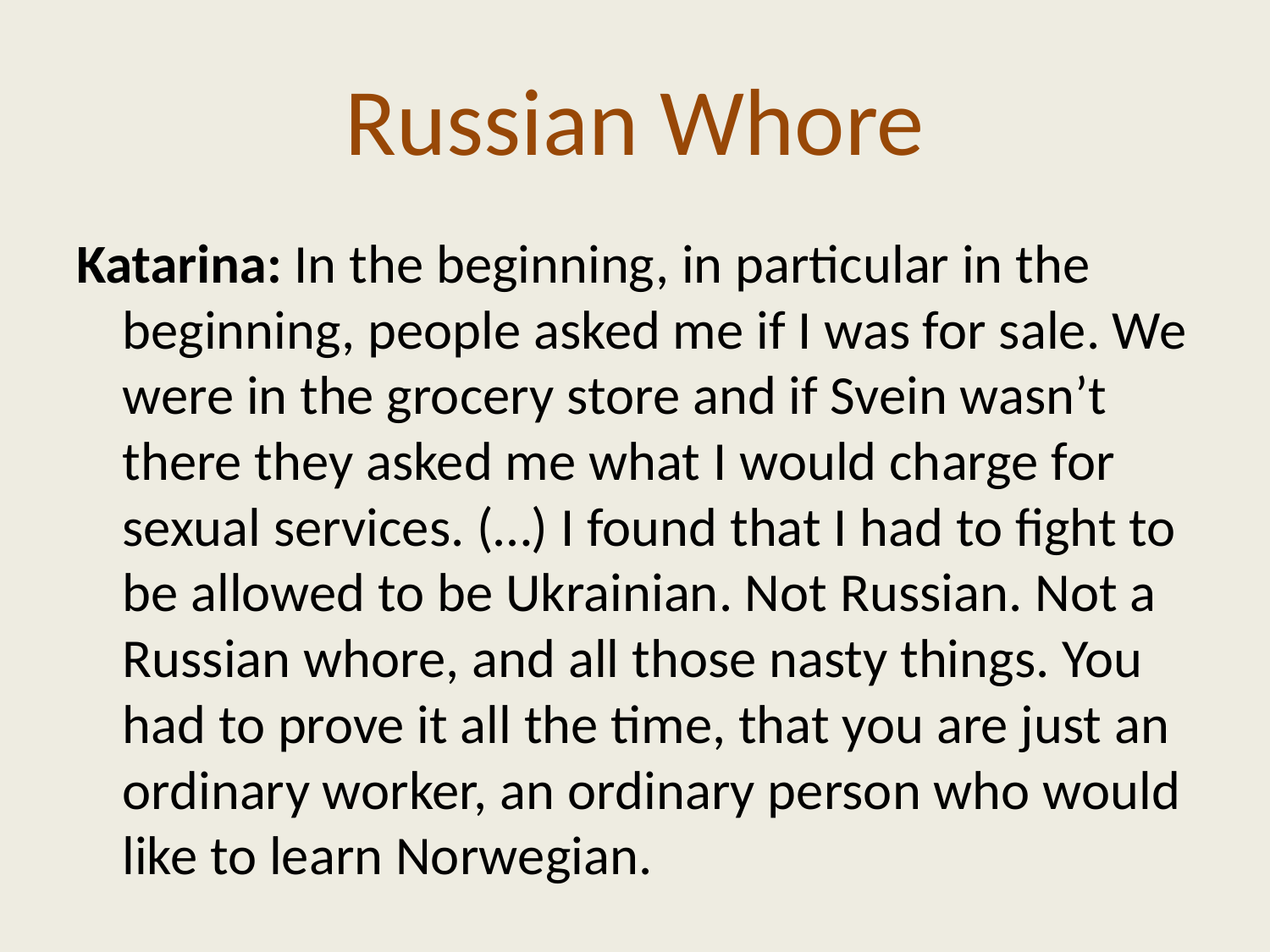

# Russian Whore
Katarina: In the beginning, in particular in the beginning, people asked me if I was for sale. We were in the grocery store and if Svein wasn’t there they asked me what I would charge for sexual services. (…) I found that I had to fight to be allowed to be Ukrainian. Not Russian. Not a Russian whore, and all those nasty things. You had to prove it all the time, that you are just an ordinary worker, an ordinary person who would like to learn Norwegian.